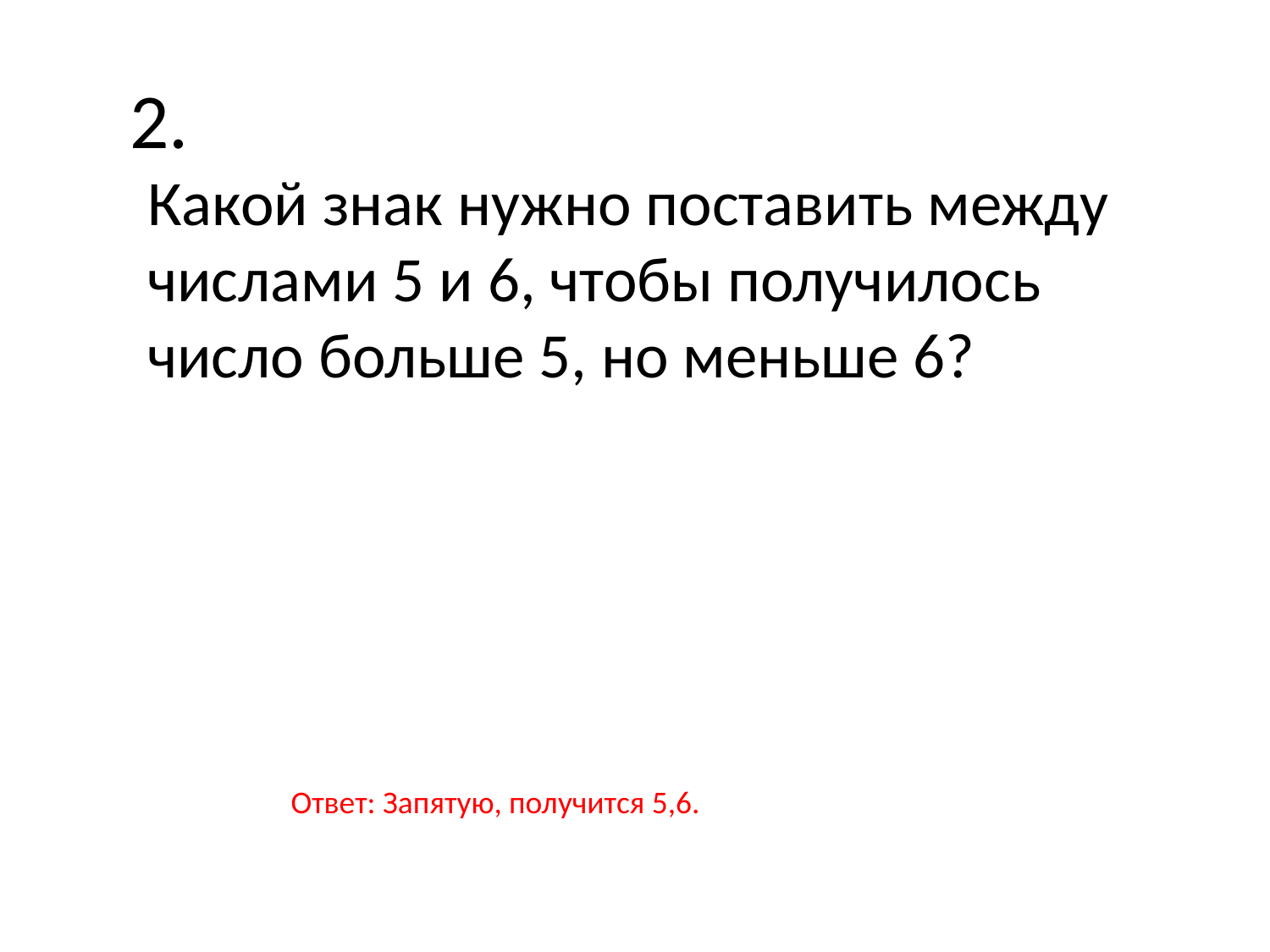

# 2.
Какой знак нужно поставить между числами 5 и 6, чтобы получилось число больше 5, но меньше 6?

Ответ: Запятую, получится 5,6.